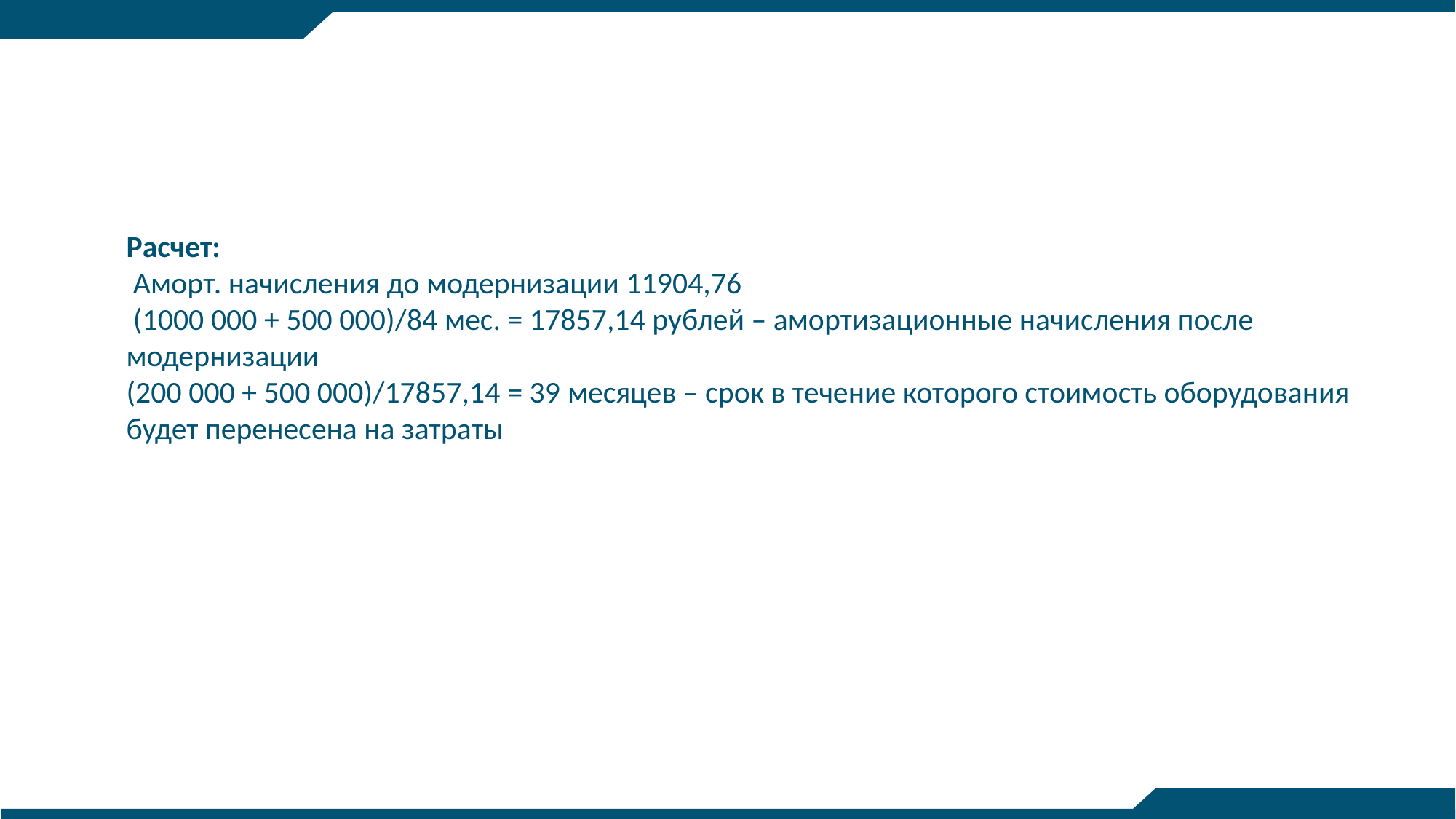

Расчет:
 Аморт. начисления до модернизации 11904,76
 (1000 000 + 500 000)/84 мес. = 17857,14 рублей – амортизационные начисления после модернизации
(200 000 + 500 000)/17857,14 = 39 месяцев – срок в течение которого стоимость оборудования будет перенесена на затраты